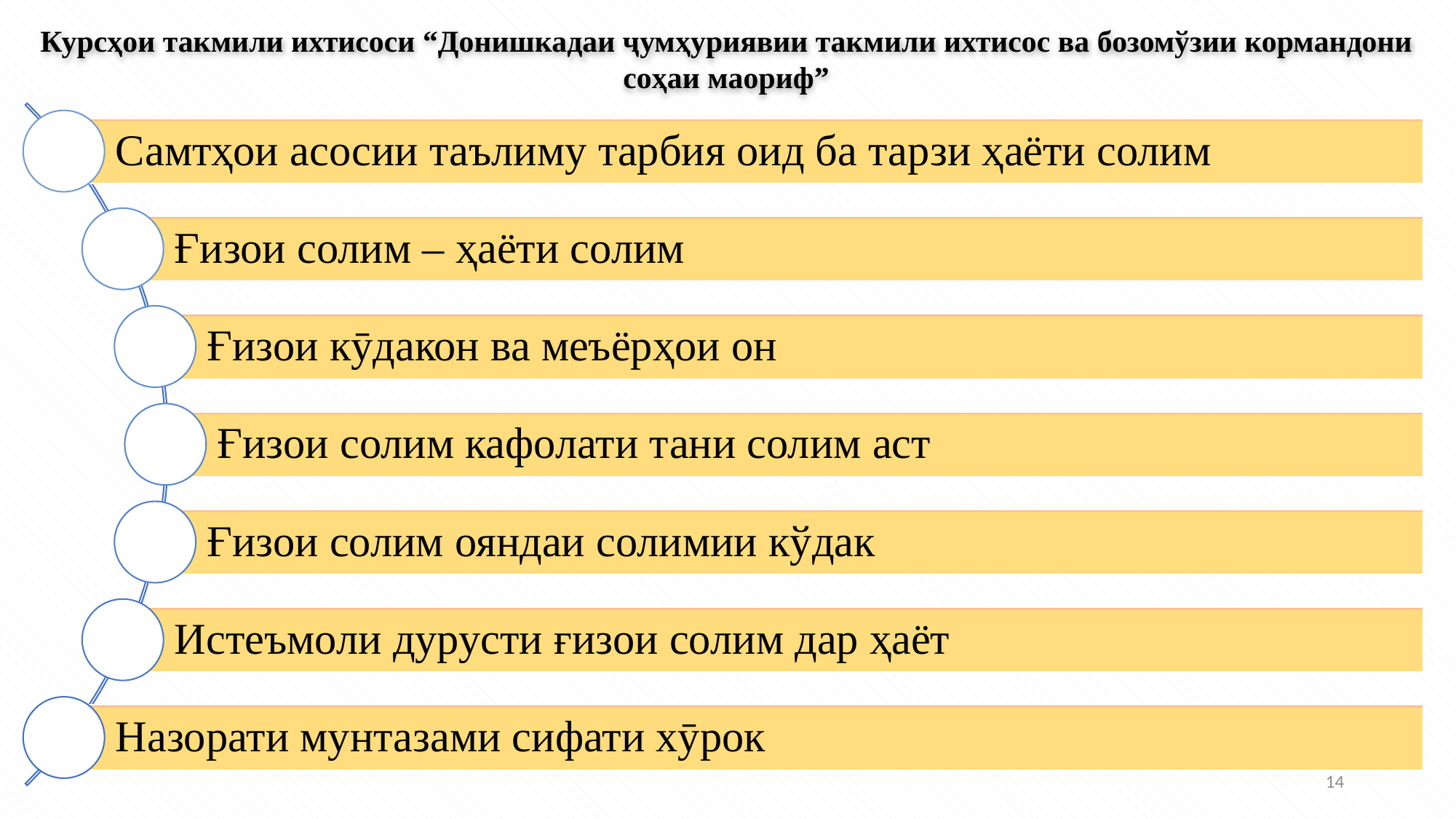

Курсҳои такмили ихтисоси “Донишкадаи ҷумҳуриявии такмили ихтисос ва бозомўзии кормандони соҳаи маориф”
Самтҳои асосии таълиму тарбия оид ба тарзи ҳаёти солим
Ғизои солим – ҳаёти солим
Ғизои кӯдакон ва меъёрҳои он
Ғизои солим кафолати тани солим аст
Ғизои солим ояндаи солимии кўдак
Истеъмоли дурусти ғизои солим дар ҳаёт
Назорати мунтазами сифати хӯрок
14